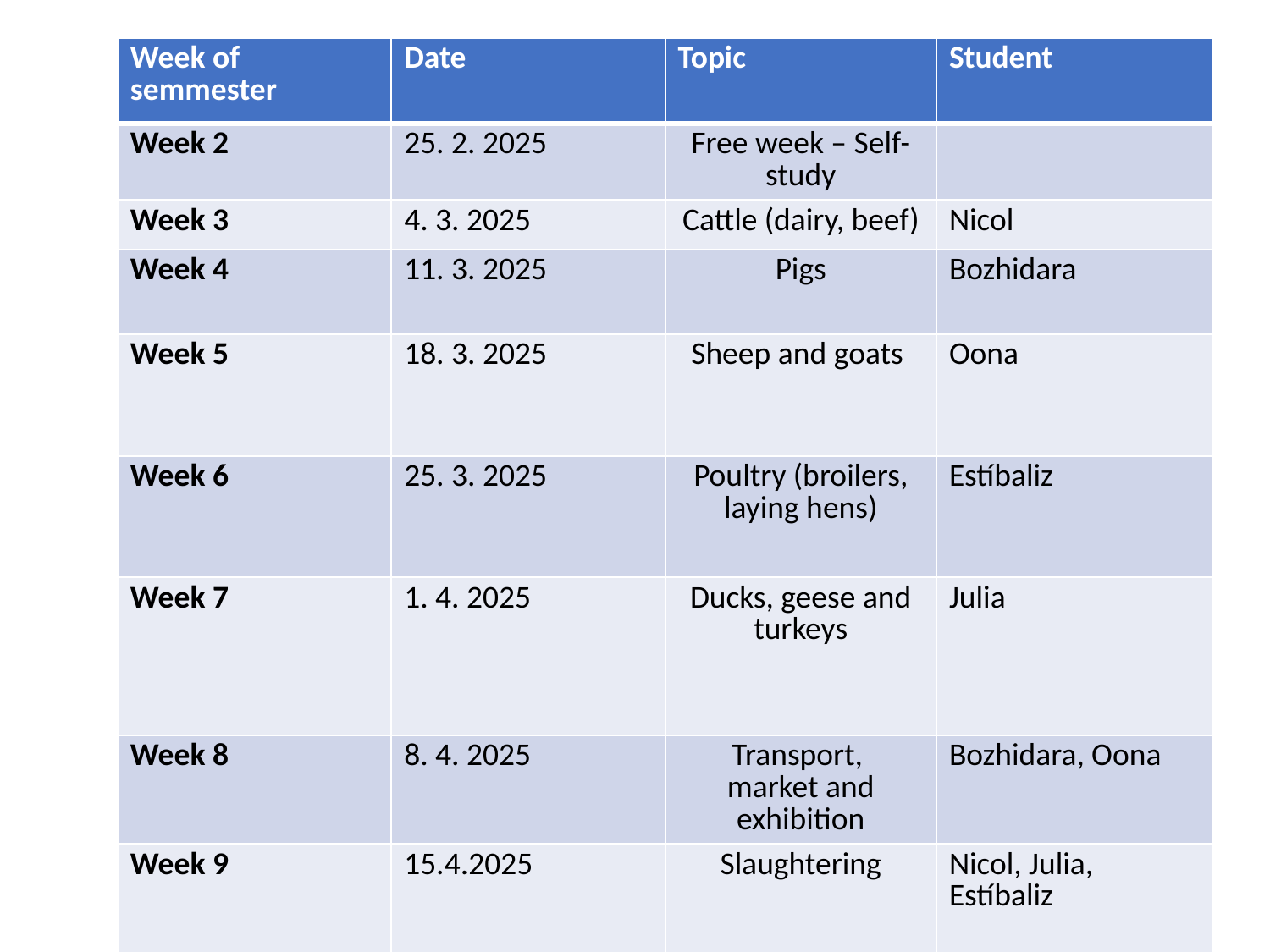

# Presentation schedule
| Week of semmester | Date | Topic | Student |
| --- | --- | --- | --- |
| Week 2 | 25. 2. 2025 | Free week – Self-study |  |
| Week 3 | 4. 3. 2025 | Cattle (dairy, beef) | Nicol |
| Week 4 | 11. 3. 2025 | Pigs | Bozhidara |
| Week 5 | 18. 3. 2025 | Sheep and goats | Oona |
| Week 6 | 25. 3. 2025 | Poultry (broilers, laying hens) | Estíbaliz |
| Week 7 | 1. 4. 2025 | Ducks, geese and turkeys | Julia |
| Week 8 | 8. 4. 2025 | Transport, market and exhibition | Bozhidara, Oona |
| Week 9 | 15.4.2025 | Slaughtering | Nicol, Julia, Estíbaliz |